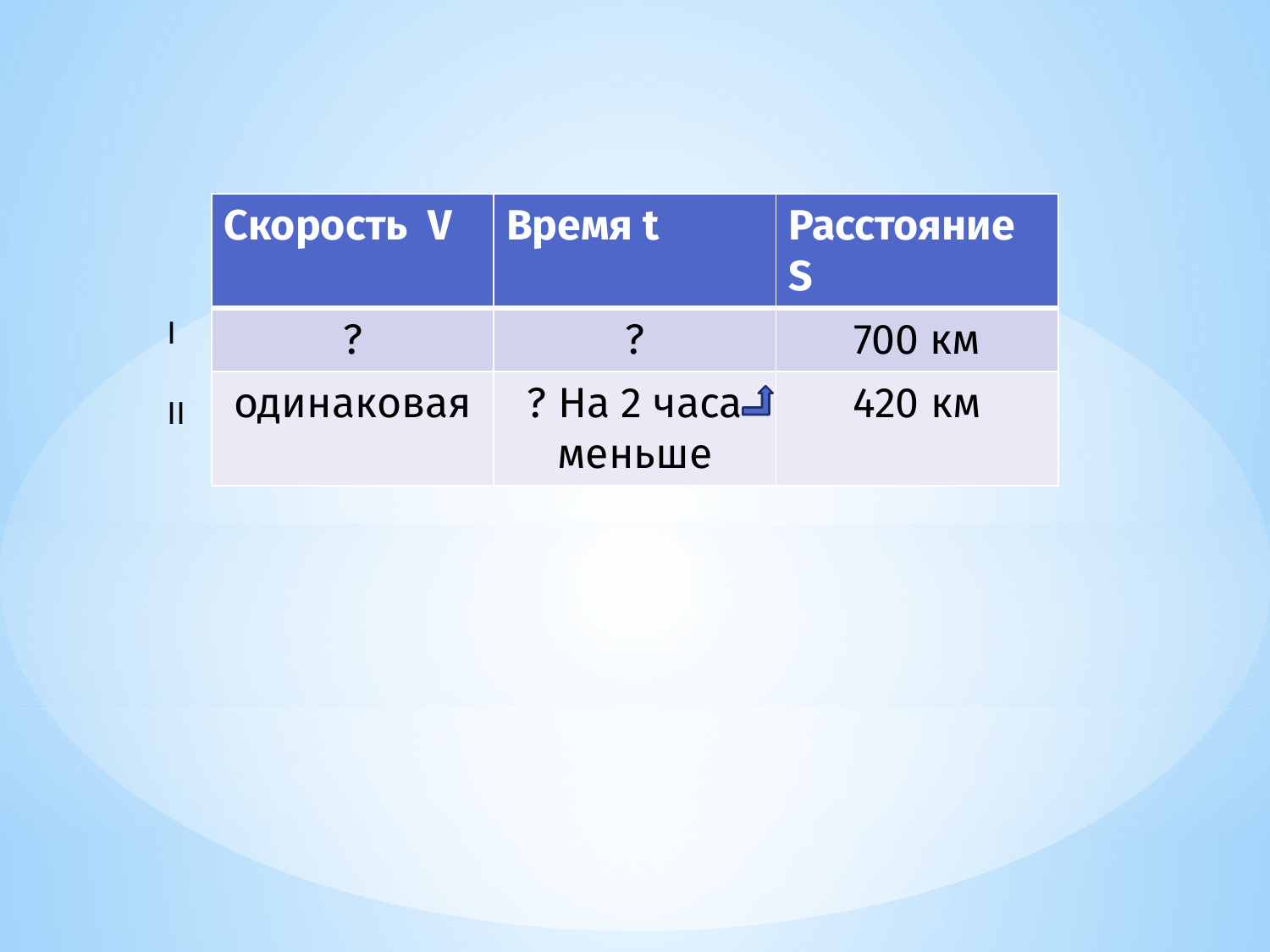

| Скорость V | Время t | Расстояние S |
| --- | --- | --- |
| ? | ? | 700 км |
| одинаковая | ? На 2 часа меньше | 420 км |
I
II